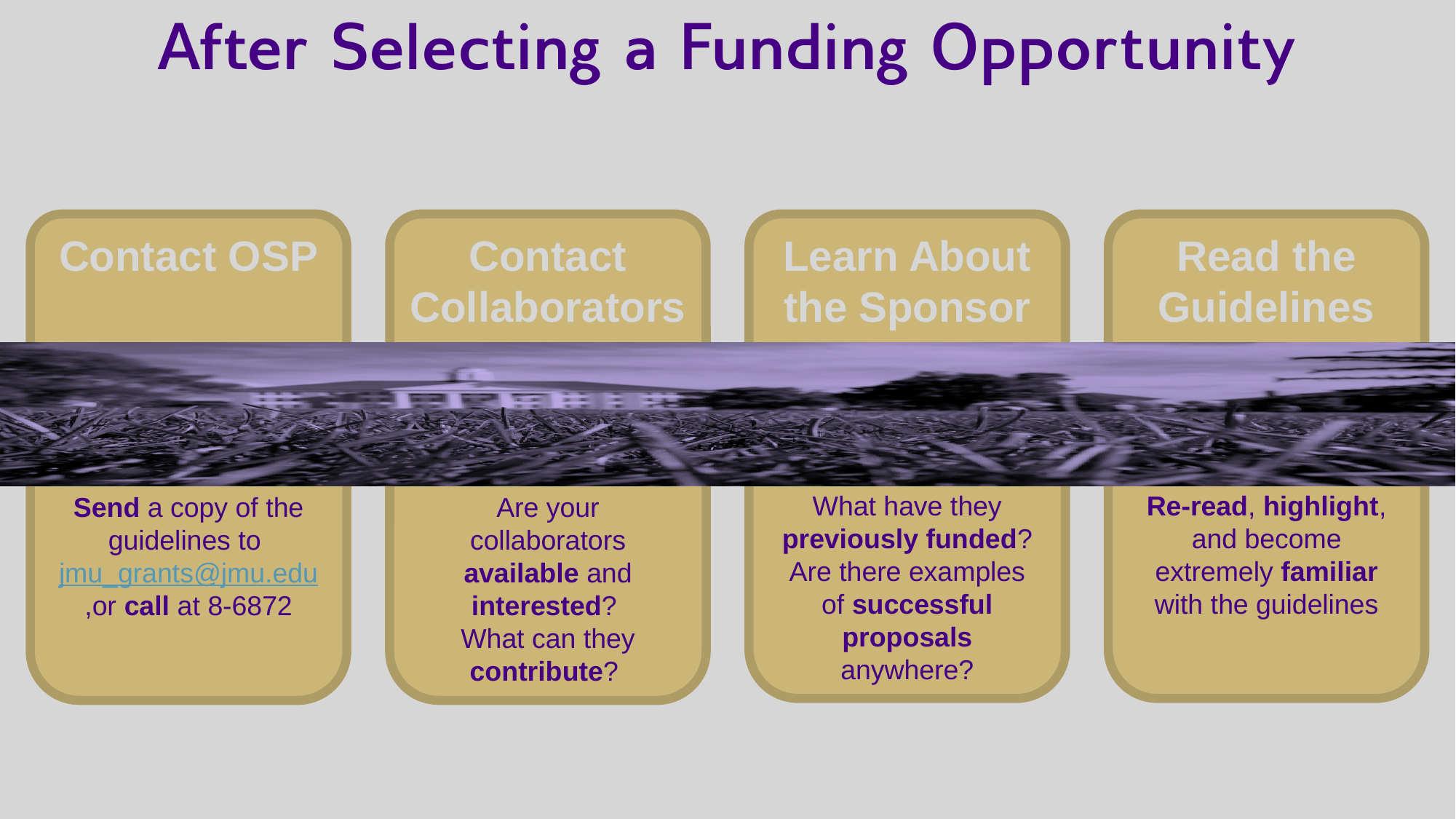

After Selecting a Funding Opportunity
Contact OSP

Send a copy of the guidelines to jmu_grants@jmu.edu,or call at 8-6872
Contact Collaborators

Are your collaborators available and interested?
What can they contribute?
Learn About the Sponsor

What have they previously funded?
Are there examples of successful proposals anywhere?
Read the Guidelines

Re-read, highlight, and become extremely familiar with the guidelines